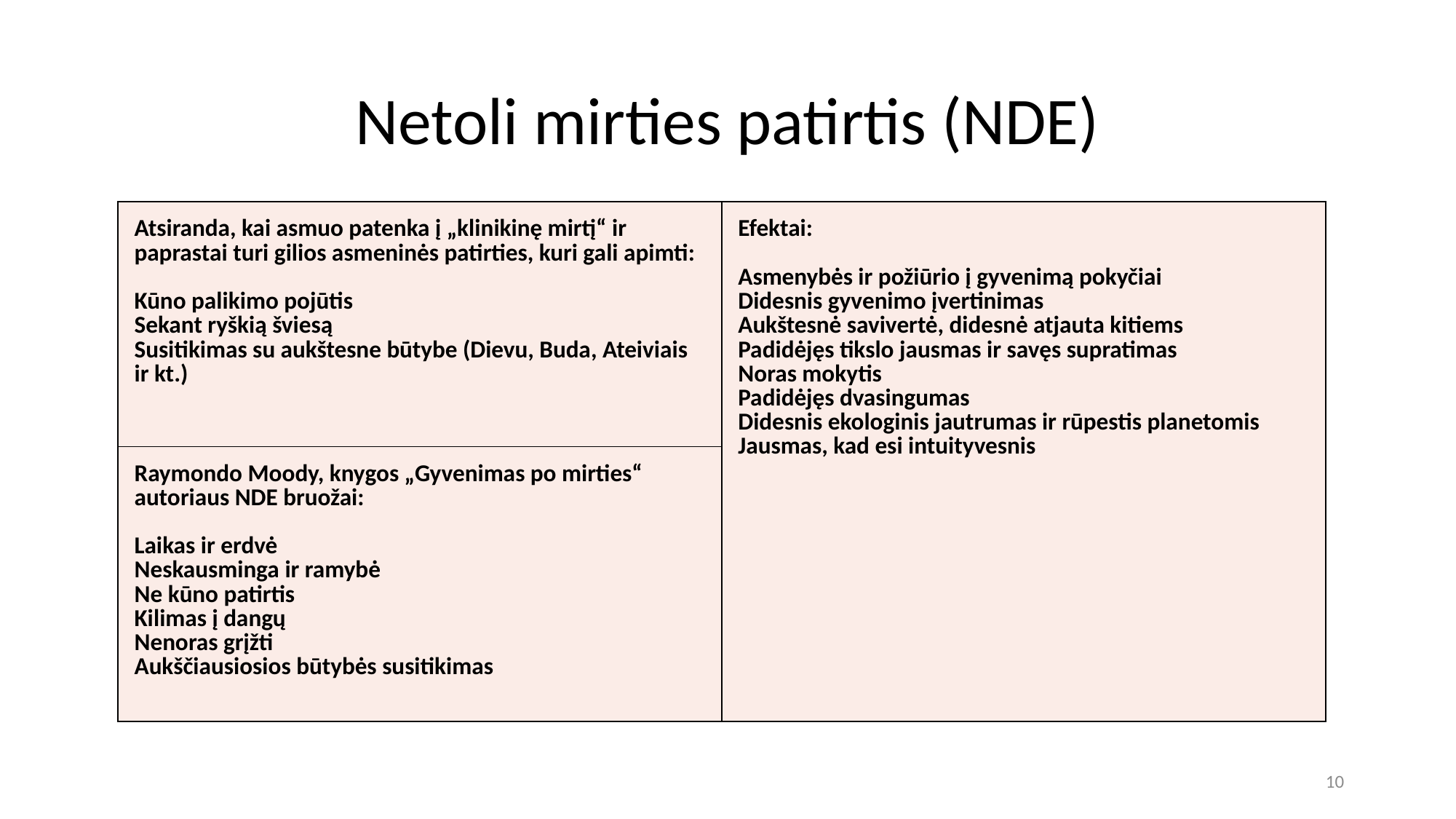

# Netoli mirties patirtis (NDE)
| Atsiranda, kai asmuo patenka į „klinikinę mirtį“ ir paprastai turi gilios asmeninės patirties, kuri gali apimti: Kūno palikimo pojūtis Sekant ryškią šviesą Susitikimas su aukštesne būtybe (Dievu, Buda, Ateiviais ir kt.) | Efektai: Asmenybės ir požiūrio į gyvenimą pokyčiai Didesnis gyvenimo įvertinimas Aukštesnė savivertė, didesnė atjauta kitiems Padidėjęs tikslo jausmas ir savęs supratimas Noras mokytis Padidėjęs dvasingumas Didesnis ekologinis jautrumas ir rūpestis planetomis Jausmas, kad esi intuityvesnis |
| --- | --- |
| Raymondo Moody, knygos „Gyvenimas po mirties“ autoriaus NDE bruožai: Laikas ir erdvė Neskausminga ir ramybė Ne kūno patirtis Kilimas į dangų Nenoras grįžti Aukščiausiosios būtybės susitikimas |  |
10